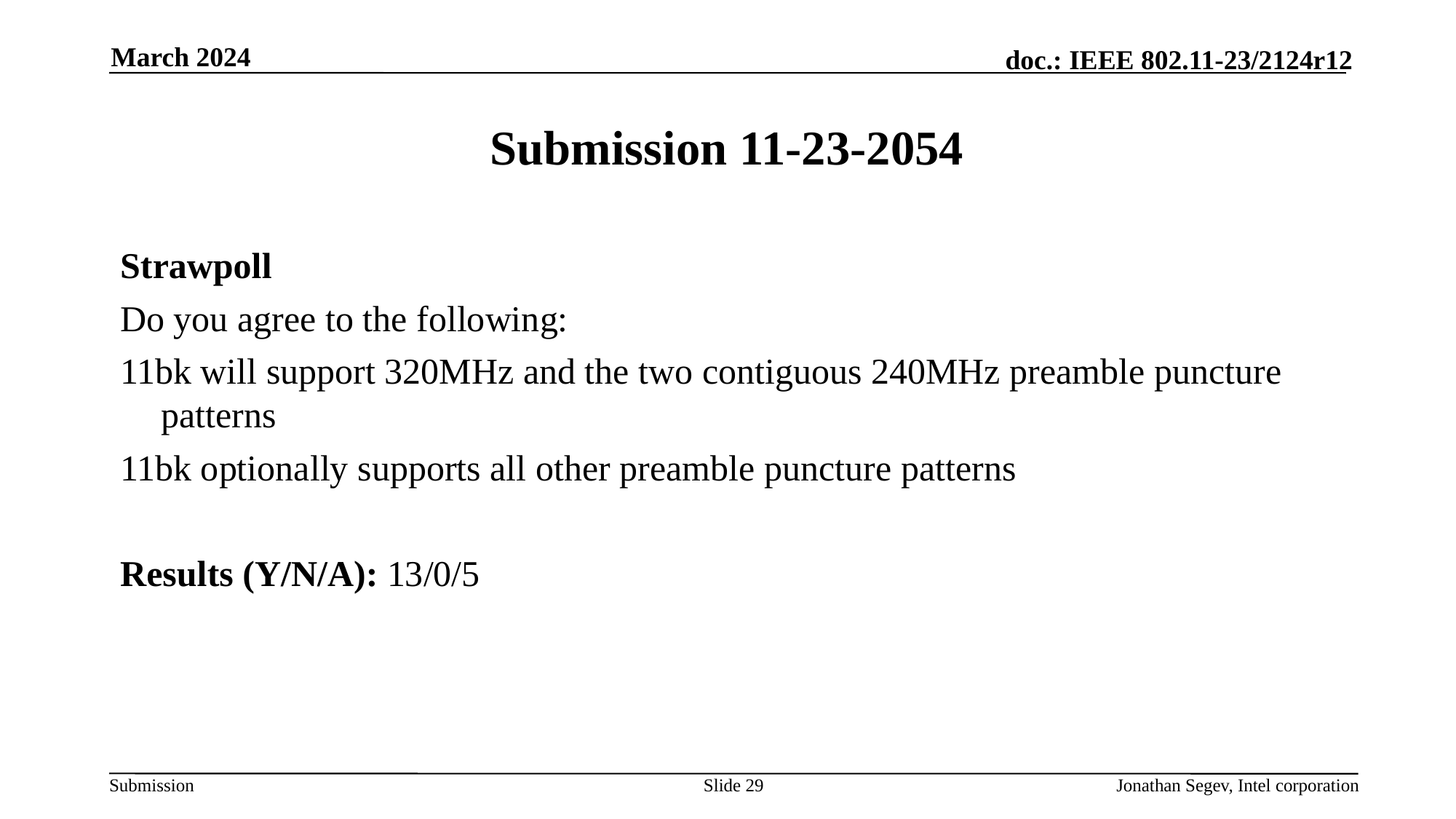

March 2024
# Submission 11-23-2054
Strawpoll
Do you agree to the following:
11bk will support 320MHz and the two contiguous 240MHz preamble puncture patterns
11bk optionally supports all other preamble puncture patterns

Results (Y/N/A): 13/0/5
Slide 29
Jonathan Segev, Intel corporation